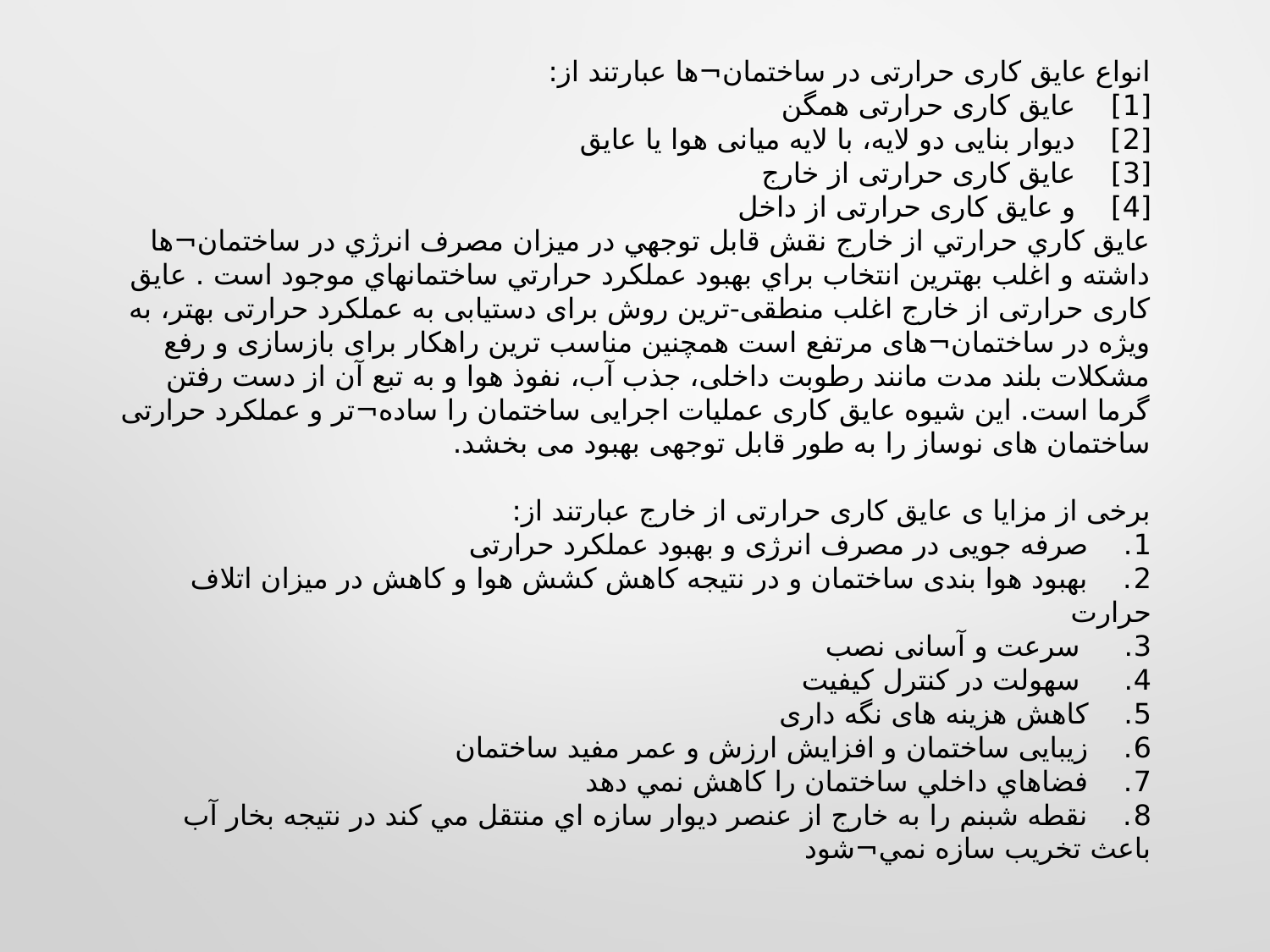

انواع عایق کاری حرارتی در ساختمان¬ها عبارتند از:
[1]    عایق کاری حرارتی همگن
[2]    دیوار بنایی دو لایه، با لایه میانی هوا یا عایق
[3]    عایق کاری حرارتی از خارج
[4]    و عایق کاری حرارتی از داخل
عايق كاري حرارتي از خارج نقش قابل توجهي در ميزان مصرف انرژي در ساختمان¬ها داشته و اغلب بهترين انتخاب براي بهبود عملكرد حرارتي ساختمانهاي موجود است . عایق کاری حرارتی از خارج اغلب منطقی-ترین روش برای دستیابی به عملکرد حرارتی بهتر، به ویژه در ساختمان¬های مرتفع است همچنین مناسب ترین راهکار برای بازسازی و رفع مشکلات بلند مدت مانند رطوبت داخلی، جذب آب، نفوذ هوا و به تبع آن از دست رفتن گرما است. این شیوه عایق کاری عملیات اجرایی ساختمان را ساده¬تر و عملکرد حرارتی ساختمان های نوساز را به طور قابل توجهی بهبود می بخشد.
برخی از مزایا ی عایق کاری حرارتی از خارج عبارتند از:
1.    صرفه جویی در مصرف انرژی و بهبود عملکرد حرارتی
2.    بهبود هوا بندی ساختمان و در نتیجه کاهش کشش هوا و کاهش در میزان اتلاف حرارت
3.     سرعت و آسانی نصب
4.     سهولت در کنترل کیفیت
5.    کاهش هزینه های نگه داری
6.    زیبایی ساختمان و افزایش ارزش و عمر مفید ساختمان
7.    فضاهاي داخلي ساختمان را کاهش نمي دهد
8.    نقطه شبنم را به خارج از عنصر ديوار سازه اي منتقل مي کند در نتيجه بخار آب باعث تخريب سازه نمي¬شود